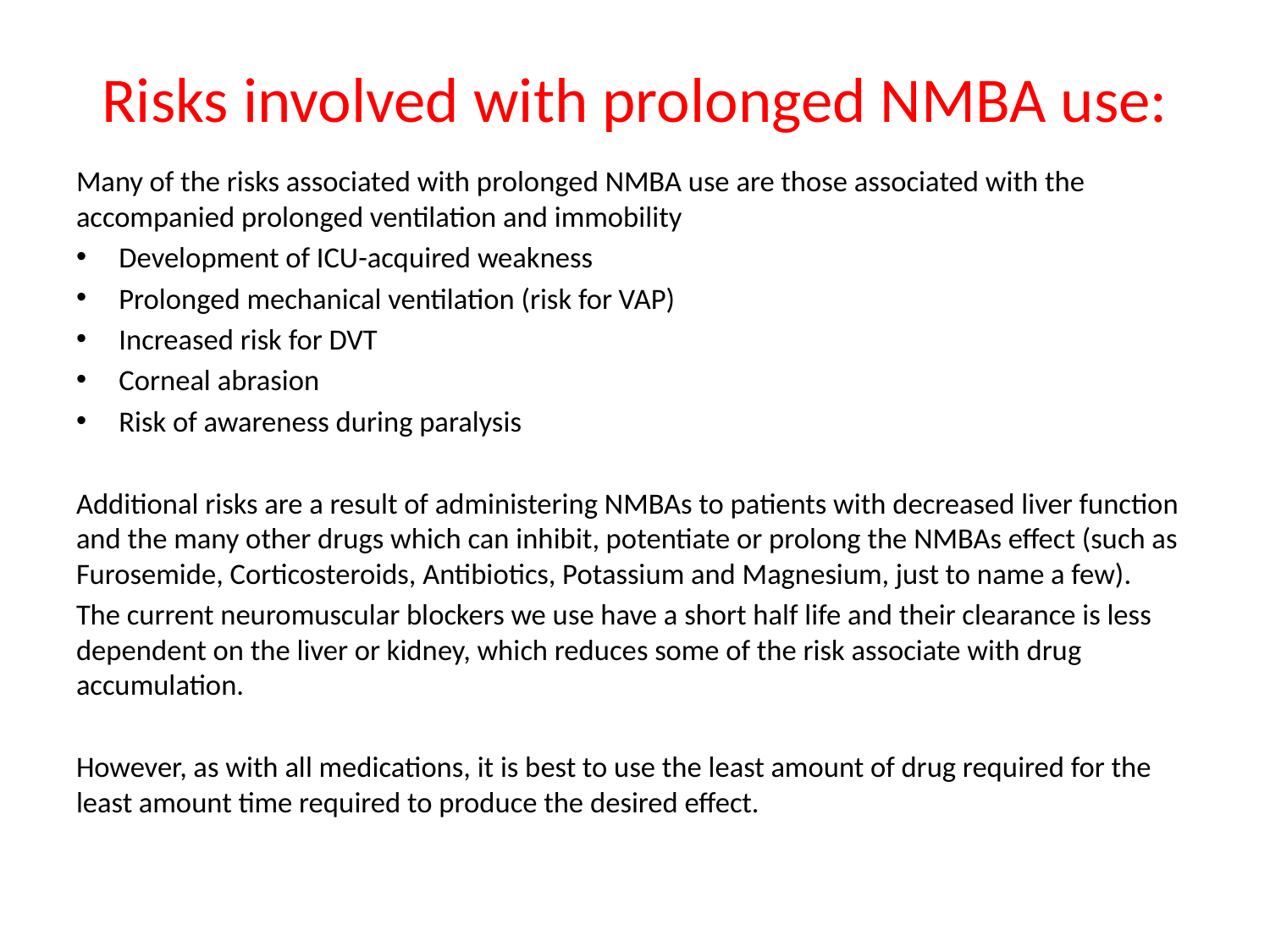

# Risks involved with prolonged NMBA use:
Many of the risks associated with prolonged NMBA use are those associated with the accompanied prolonged ventilation and immobility
Development of ICU-acquired weakness
Prolonged mechanical ventilation (risk for VAP)
Increased risk for DVT
Corneal abrasion
Risk of awareness during paralysis

Additional risks are a result of administering NMBAs to patients with decreased liver function and the many other drugs which can inhibit, potentiate or prolong the NMBAs effect (such as Furosemide, Corticosteroids, Antibiotics, Potassium and Magnesium, just to name a few).
The current neuromuscular blockers we use have a short half life and their clearance is less dependent on the liver or kidney, which reduces some of the risk associate with drug accumulation.

However, as with all medications, it is best to use the least amount of drug required for the least amount time required to produce the desired effect.